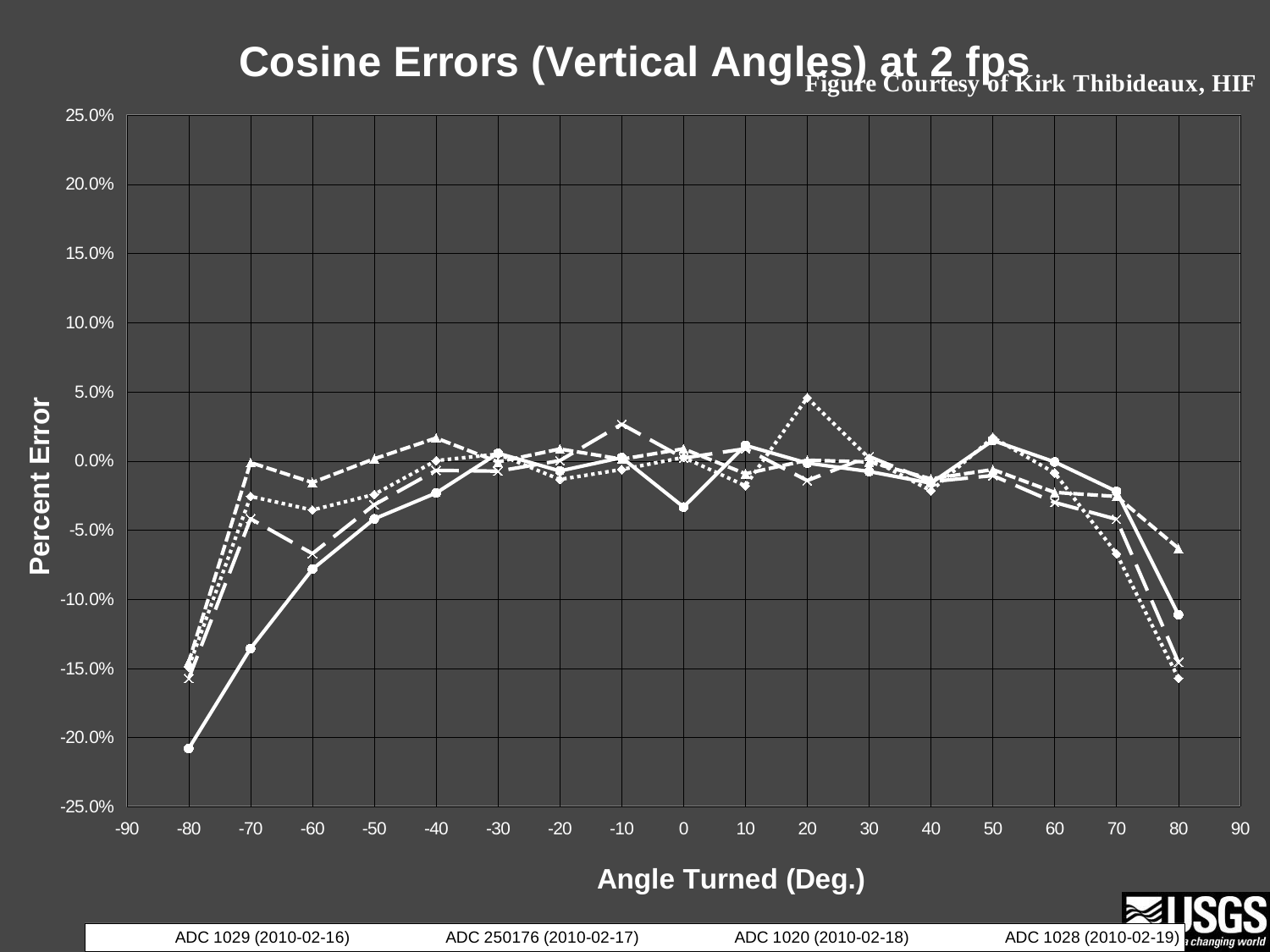

### Chart: Cosine Errors (Vertical Angles) at 2 fps

| Category |  |  |  |  |
|---|---|---|---|---|